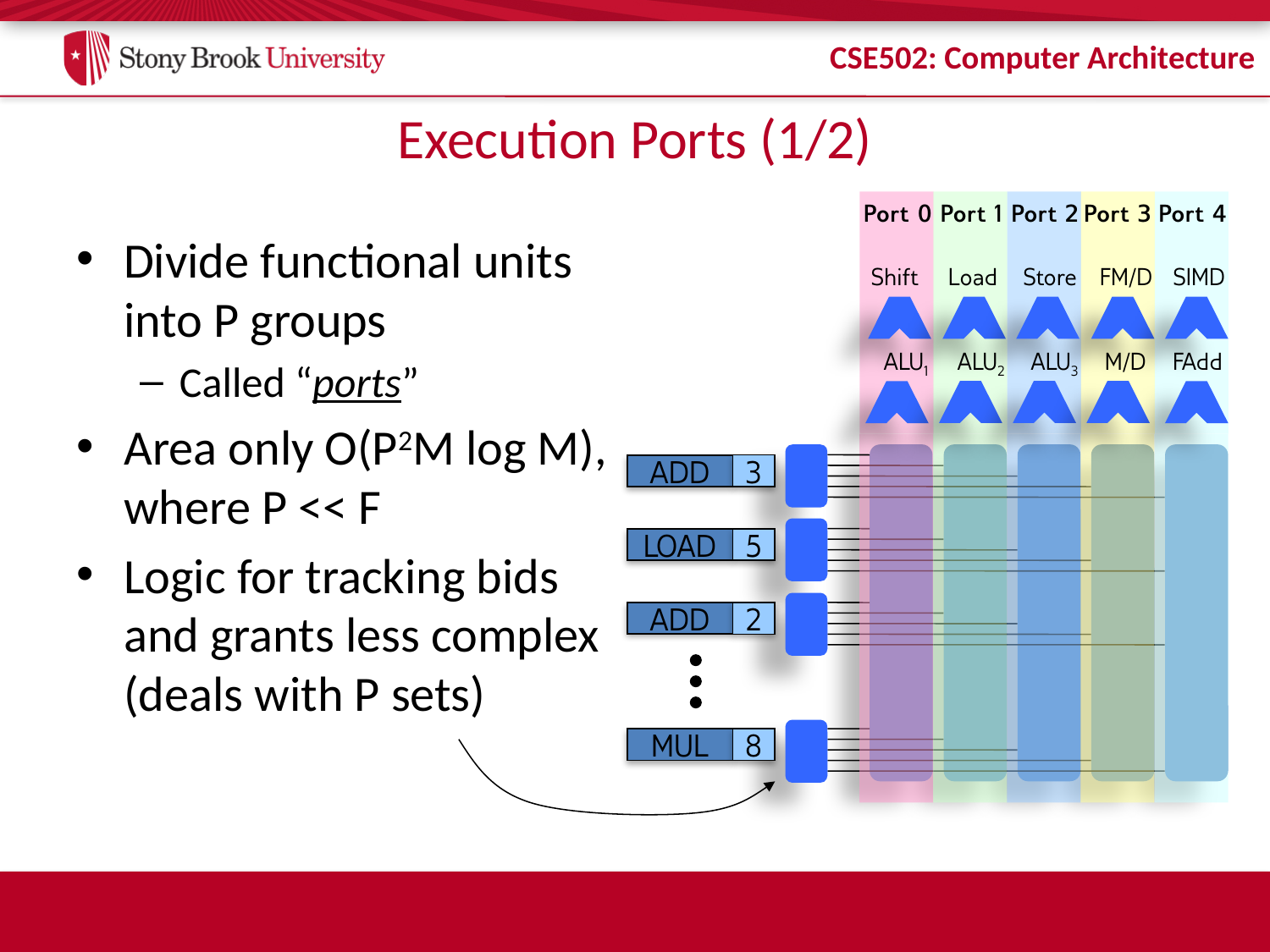

# Execution Ports (1/2)
Port 0
Port 1
Port 2
Port 3
Port 4

Divide functional units into P groups
Called “ports”
Area only O(P2M log M), where P << F
Logic for tracking bids and grants less complex (deals with P sets)

Shift
Load
Store
FM/D
SIMD

ALU1
ALU2
ALU3
M/D
FAdd

3

ADD

LOAD
5

ADD
2

MUL
8